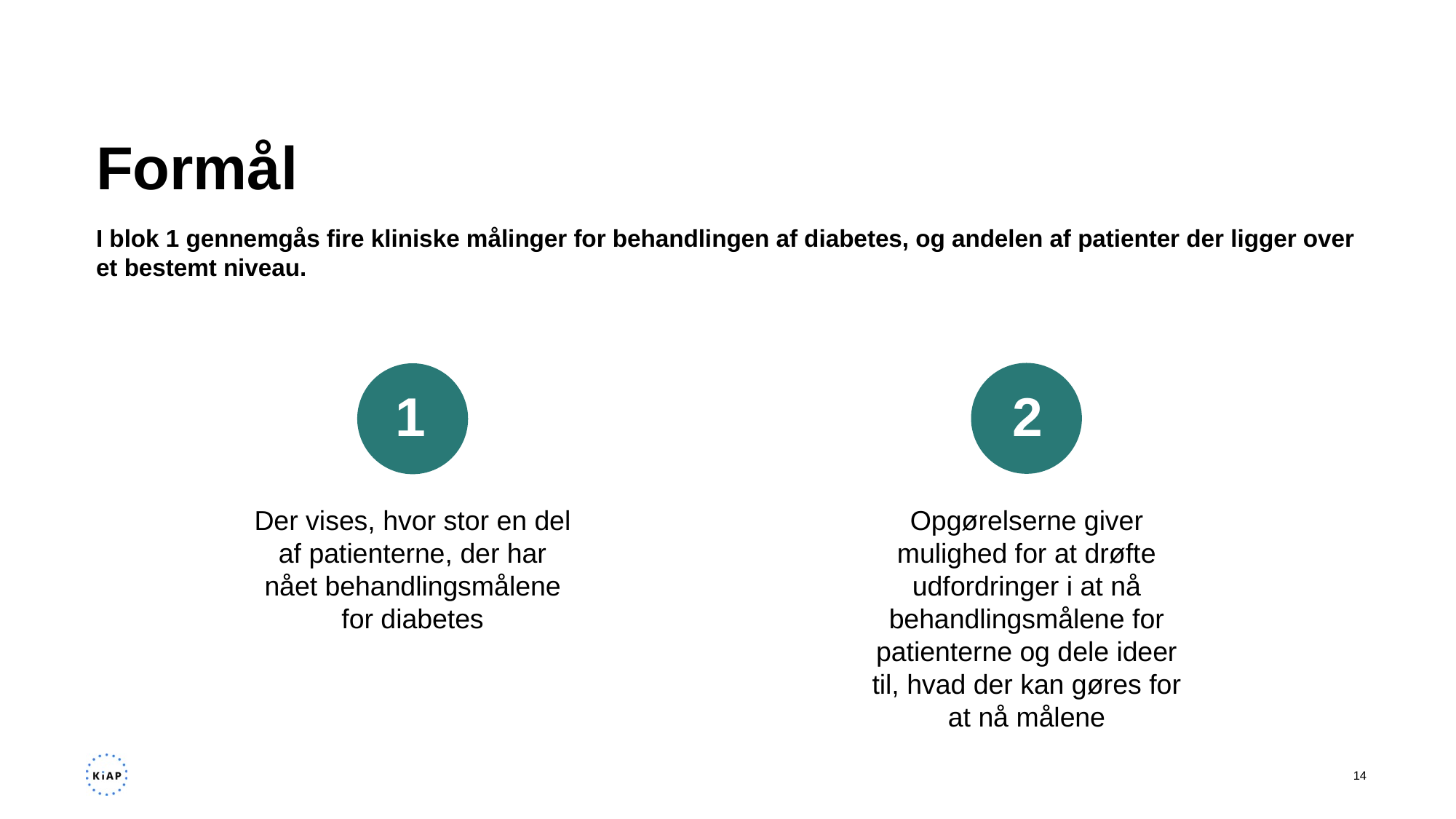

# Formål
I blok 1 gennemgås fire kliniske målinger for behandlingen af diabetes, og andelen af patienter der ligger over et bestemt niveau.
1
2
Der vises, hvor stor en del af patienterne, der har nået behandlingsmålene for diabetes
Opgørelserne giver mulighed for at drøfte udfordringer i at nå behandlingsmålene for patienterne og dele ideer til, hvad der kan gøres for at nå målene